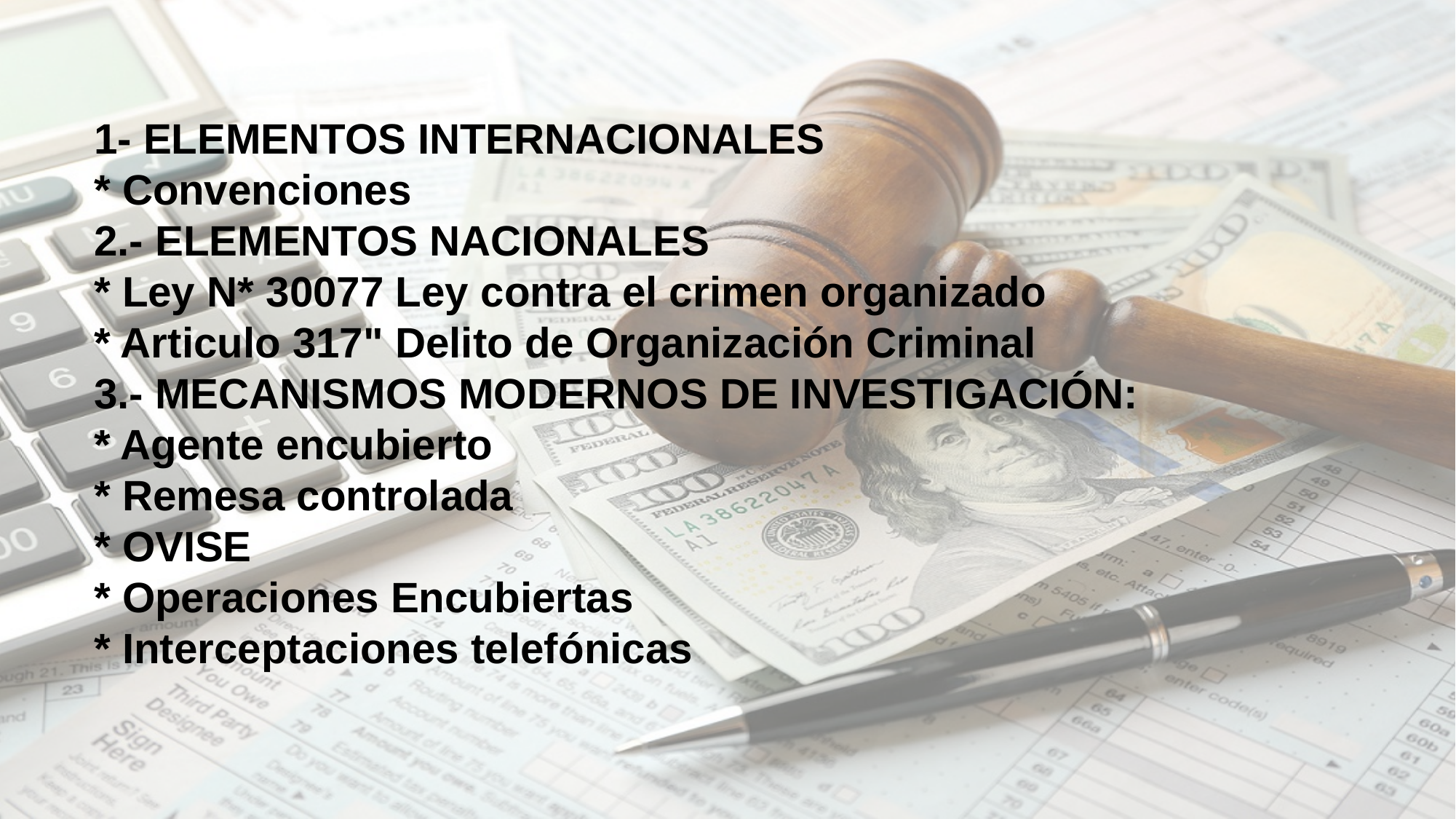

1- ELEMENTOS INTERNACIONALES
* Convenciones
2.- ELEMENTOS NACIONALES
* Ley N* 30077 Ley contra el crimen organizado
* Articulo 317" Delito de Organización Criminal
3.- MECANISMOS MODERNOS DE INVESTIGACIÓN:
* Agente encubierto
* Remesa controlada
* OVISE
* Operaciones Encubiertas
* Interceptaciones telefónicas